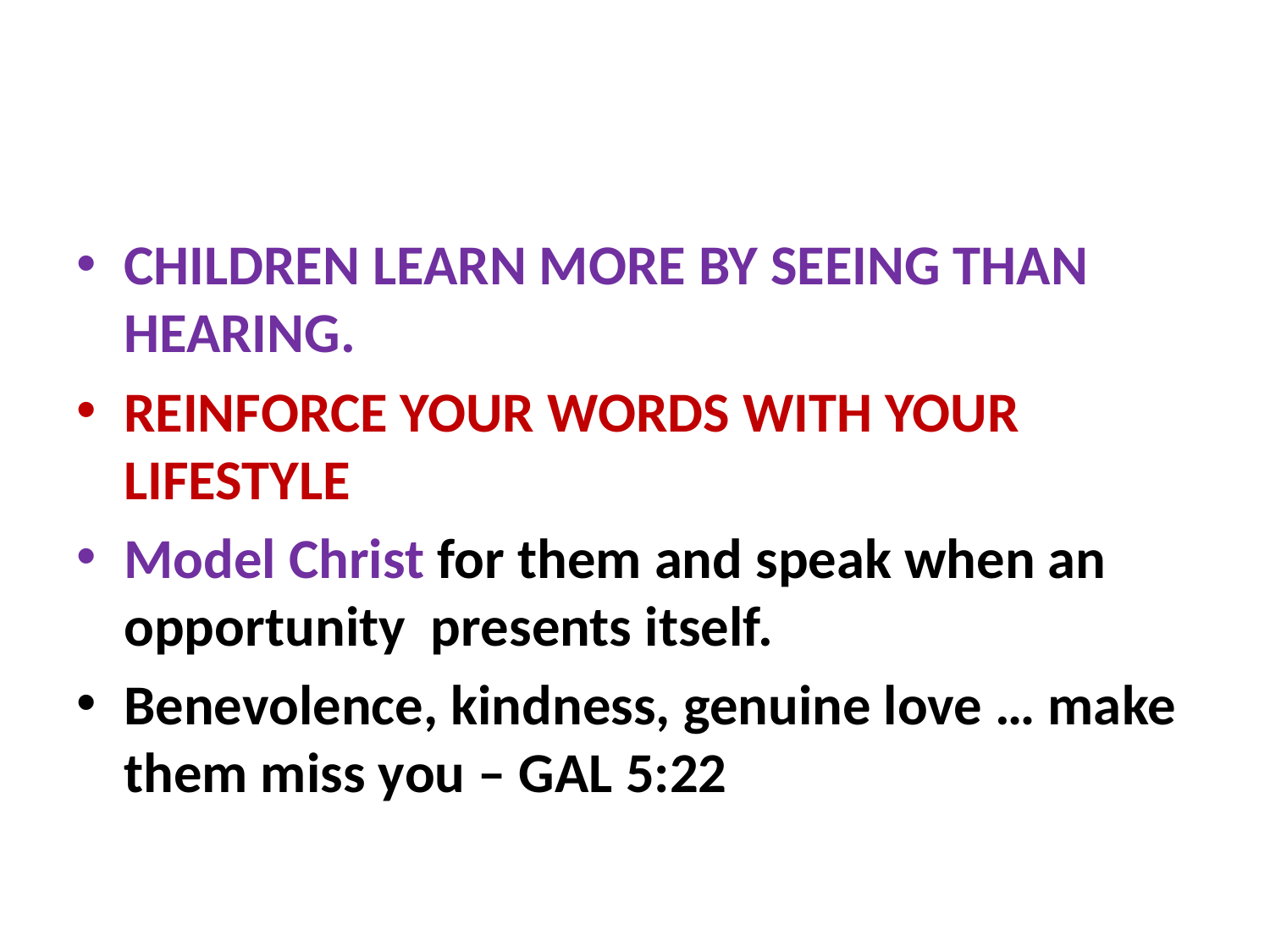

#
CHILDREN LEARN MORE BY SEEING THAN HEARING.
REINFORCE YOUR WORDS WITH YOUR LIFESTYLE
Model Christ for them and speak when an opportunity  presents itself.
Benevolence, kindness, genuine love … make them miss you – GAL 5:22